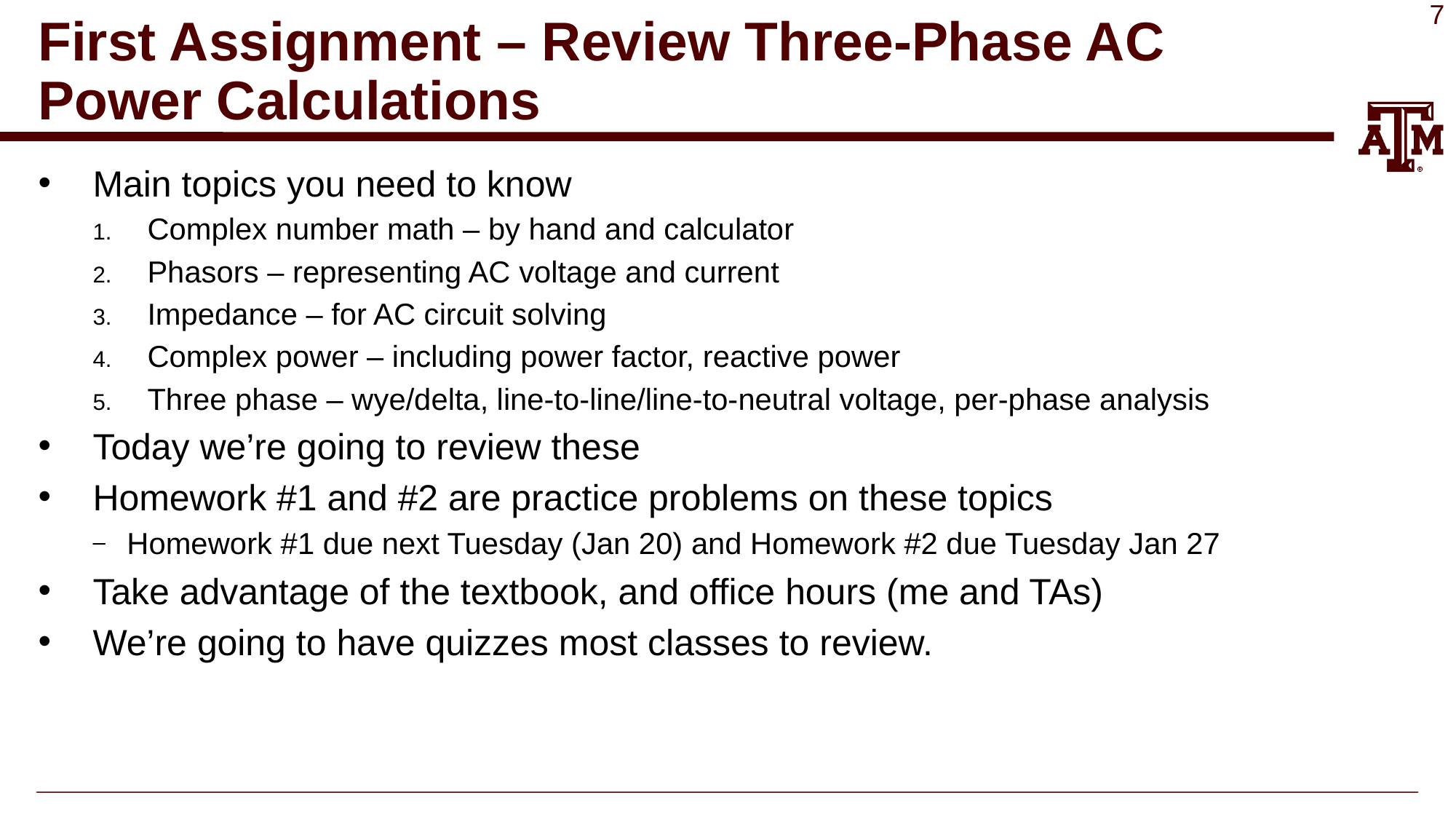

# First Assignment – Review Three-Phase AC Power Calculations
Main topics you need to know
Complex number math – by hand and calculator
Phasors – representing AC voltage and current
Impedance – for AC circuit solving
Complex power – including power factor, reactive power
Three phase – wye/delta, line-to-line/line-to-neutral voltage, per-phase analysis
Today we’re going to review these
Homework #1 and #2 are practice problems on these topics
Homework #1 due next Tuesday (Jan 20) and Homework #2 due Tuesday Jan 27
Take advantage of the textbook, and office hours (me and TAs)
We’re going to have quizzes most classes to review.